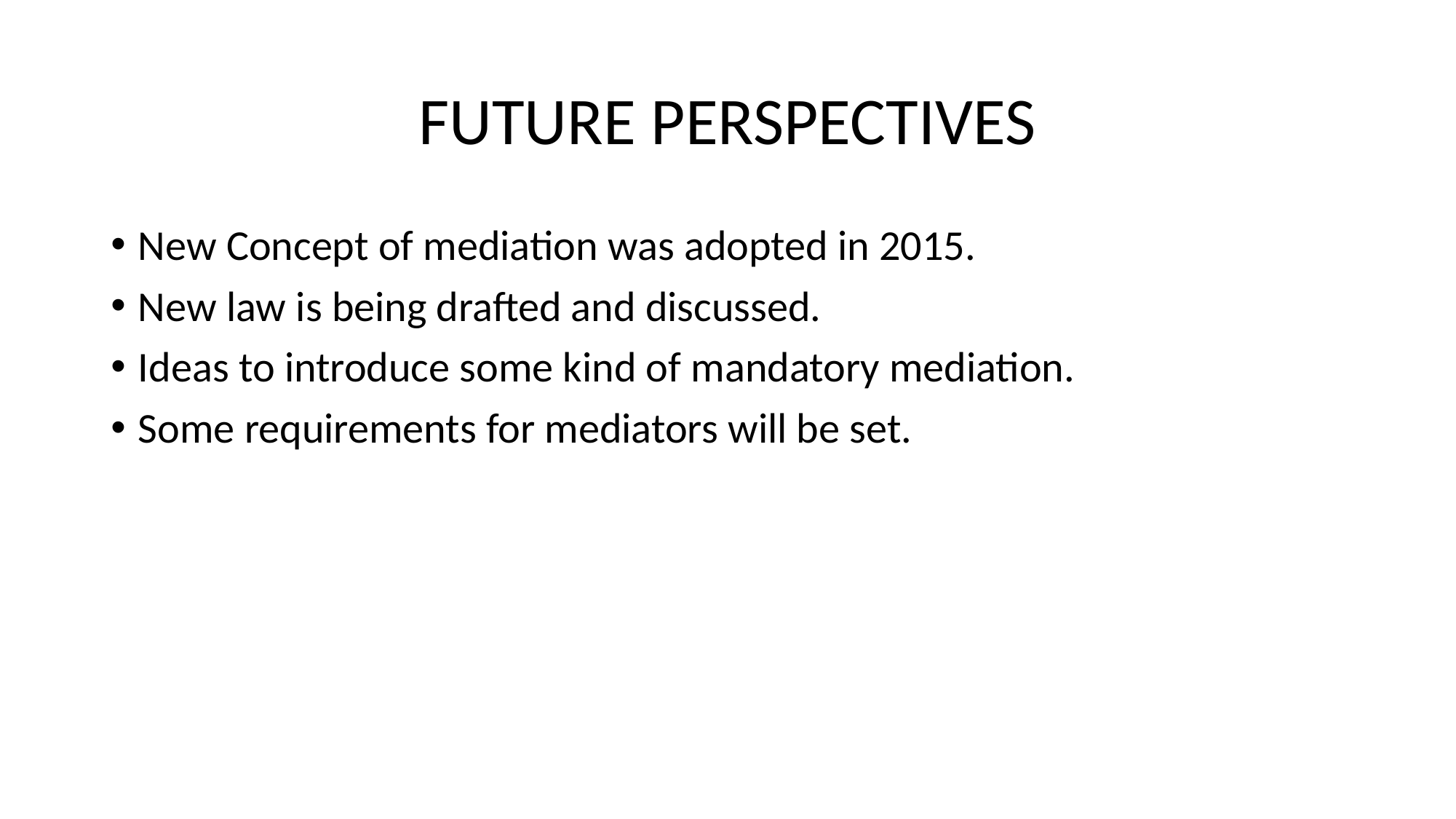

# FUTURE PERSPECTIVES
New Concept of mediation was adopted in 2015.
New law is being drafted and discussed.
Ideas to introduce some kind of mandatory mediation.
Some requirements for mediators will be set.